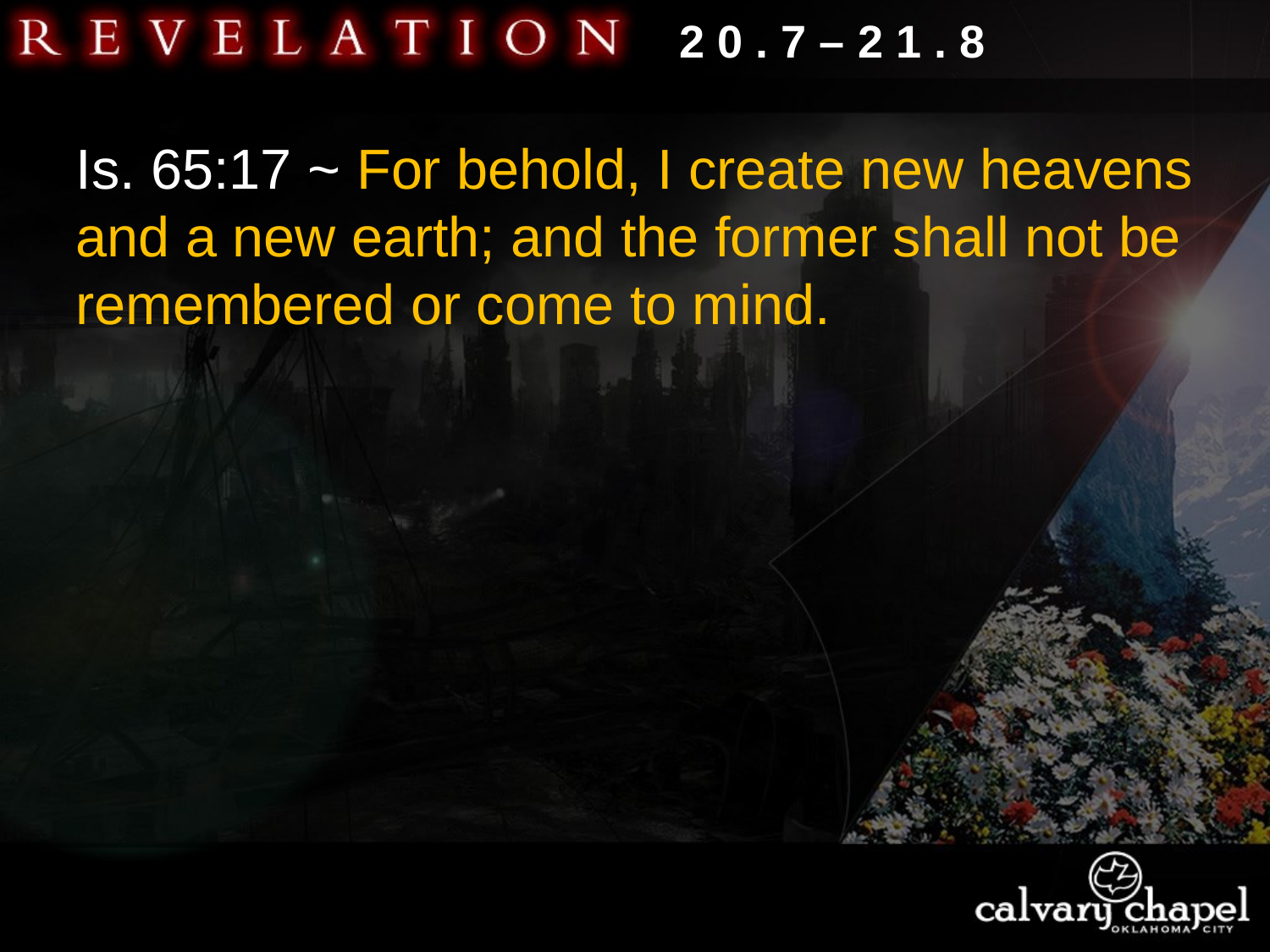

2 0 . 7 – 2 1 . 8
Is. 65:17 ~ For behold, I create new heavens and a new earth; and the former shall not be remembered or come to mind.